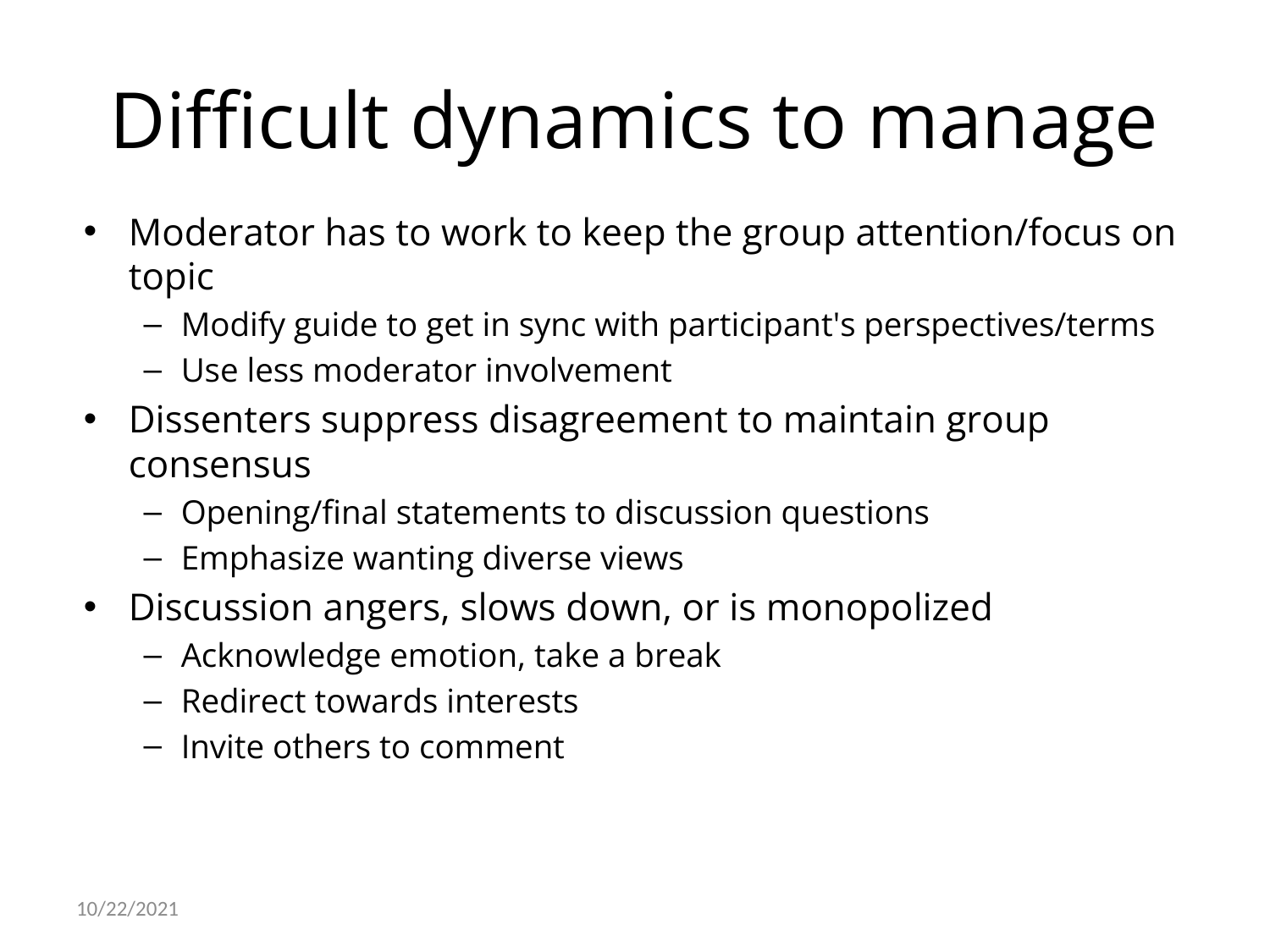

# Difficult dynamics to manage
Moderator has to work to keep the group attention/focus on topic
Modify guide to get in sync with participant's perspectives/terms
Use less moderator involvement
Dissenters suppress disagreement to maintain group consensus
Opening/final statements to discussion questions
Emphasize wanting diverse views
Discussion angers, slows down, or is monopolized
Acknowledge emotion, take a break
Redirect towards interests
Invite others to comment
10/22/2021